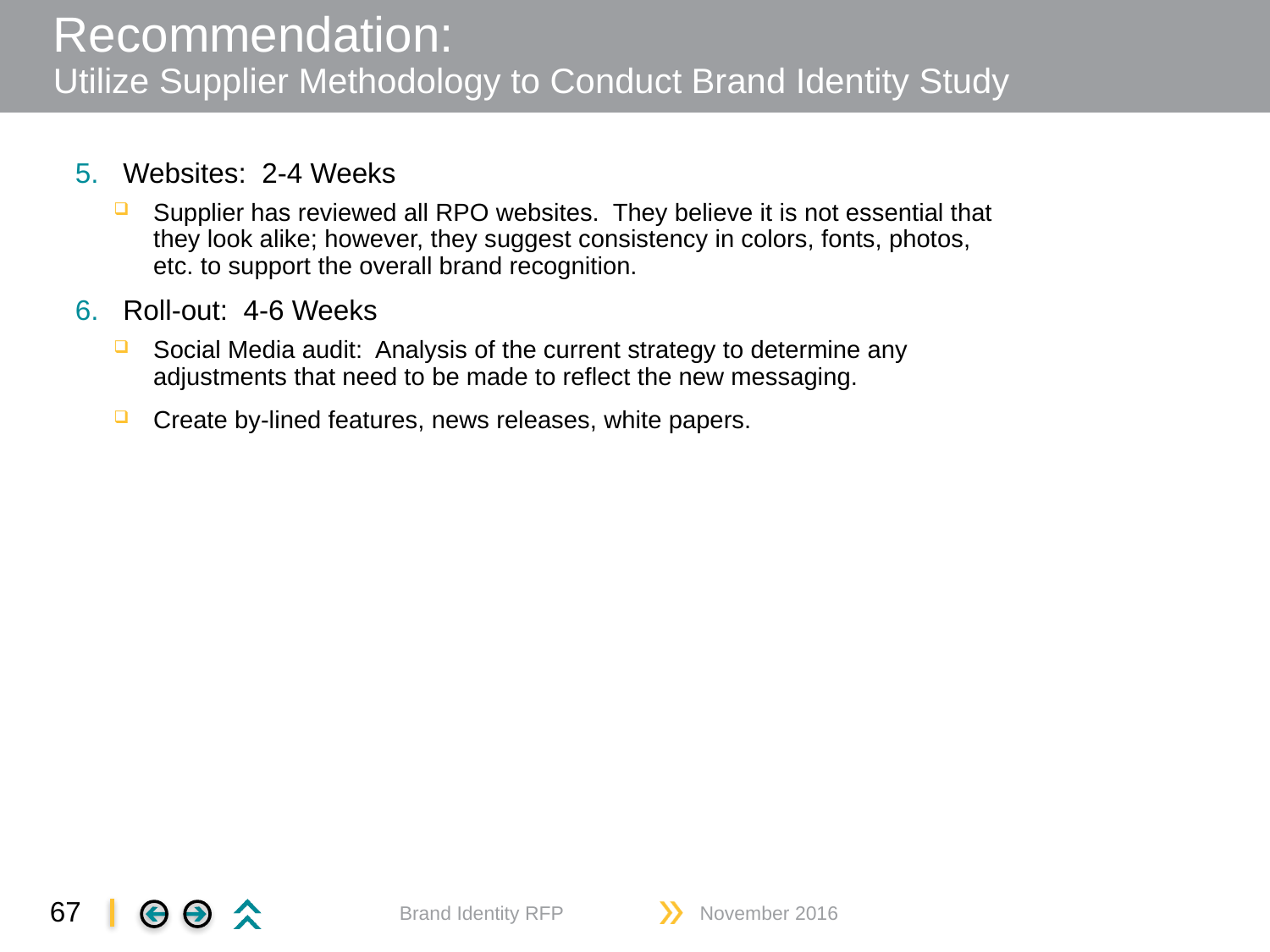

# Recommendation: Utilize Supplier Methodology to Conduct Brand Identity Study
Websites:  2-4 Weeks
Supplier has reviewed all RPO websites.  They believe it is not essential that they look alike; however, they suggest consistency in colors, fonts, photos, etc. to support the overall brand recognition.
Roll-out:  4-6 Weeks
Social Media audit:  Analysis of the current strategy to determine any adjustments that need to be made to reflect the new messaging.
Create by-lined features, news releases, white papers.